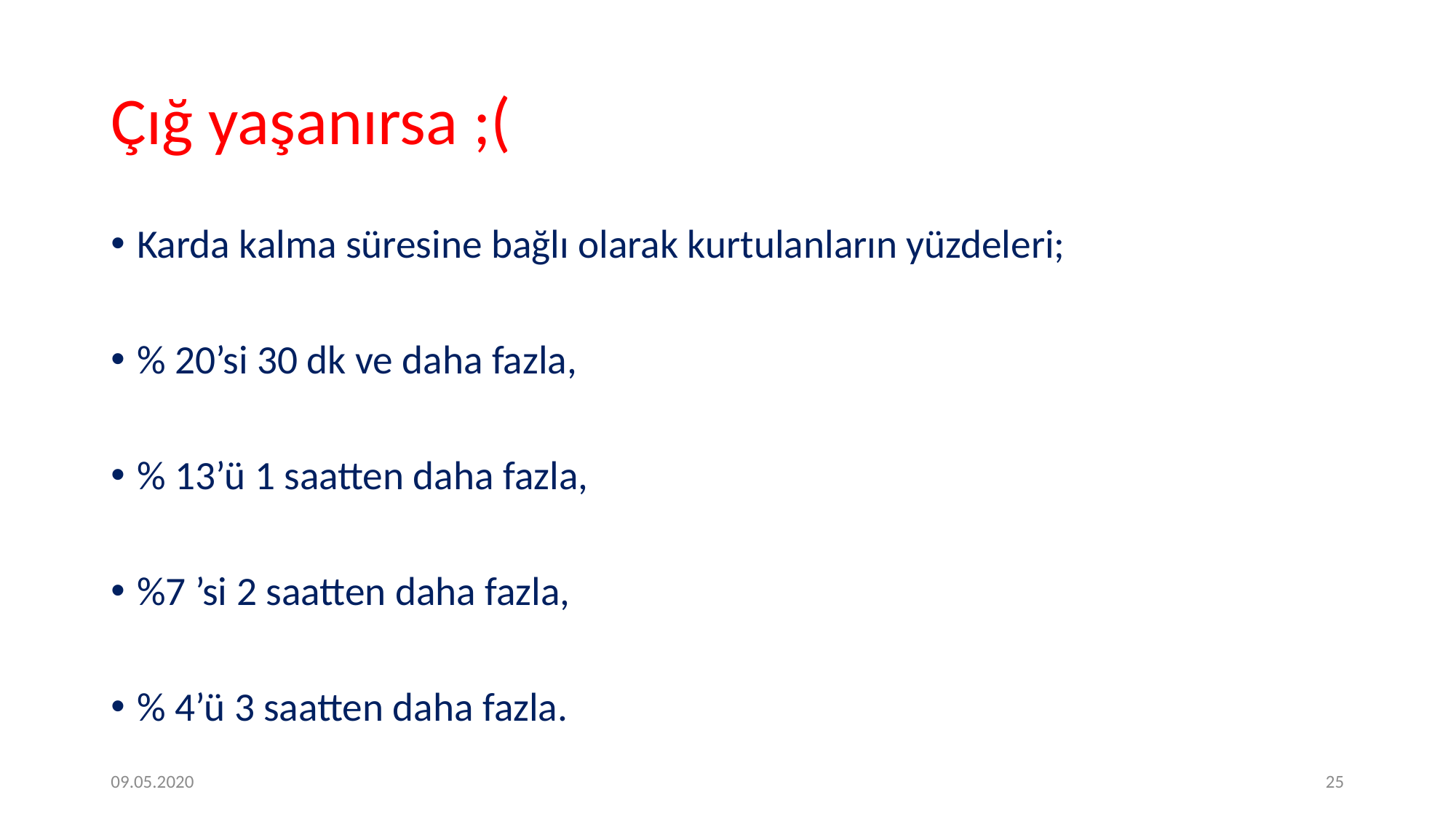

# Çığ yaşanırsa ;(
Karda kalma süresine bağlı olarak kurtulanların yüzdeleri;

% 20’si 30 dk ve daha fazla,

% 13’ü 1 saatten daha fazla,

%7 ’si 2 saatten daha fazla,

% 4’ü 3 saatten daha fazla.
09.05.2020
25